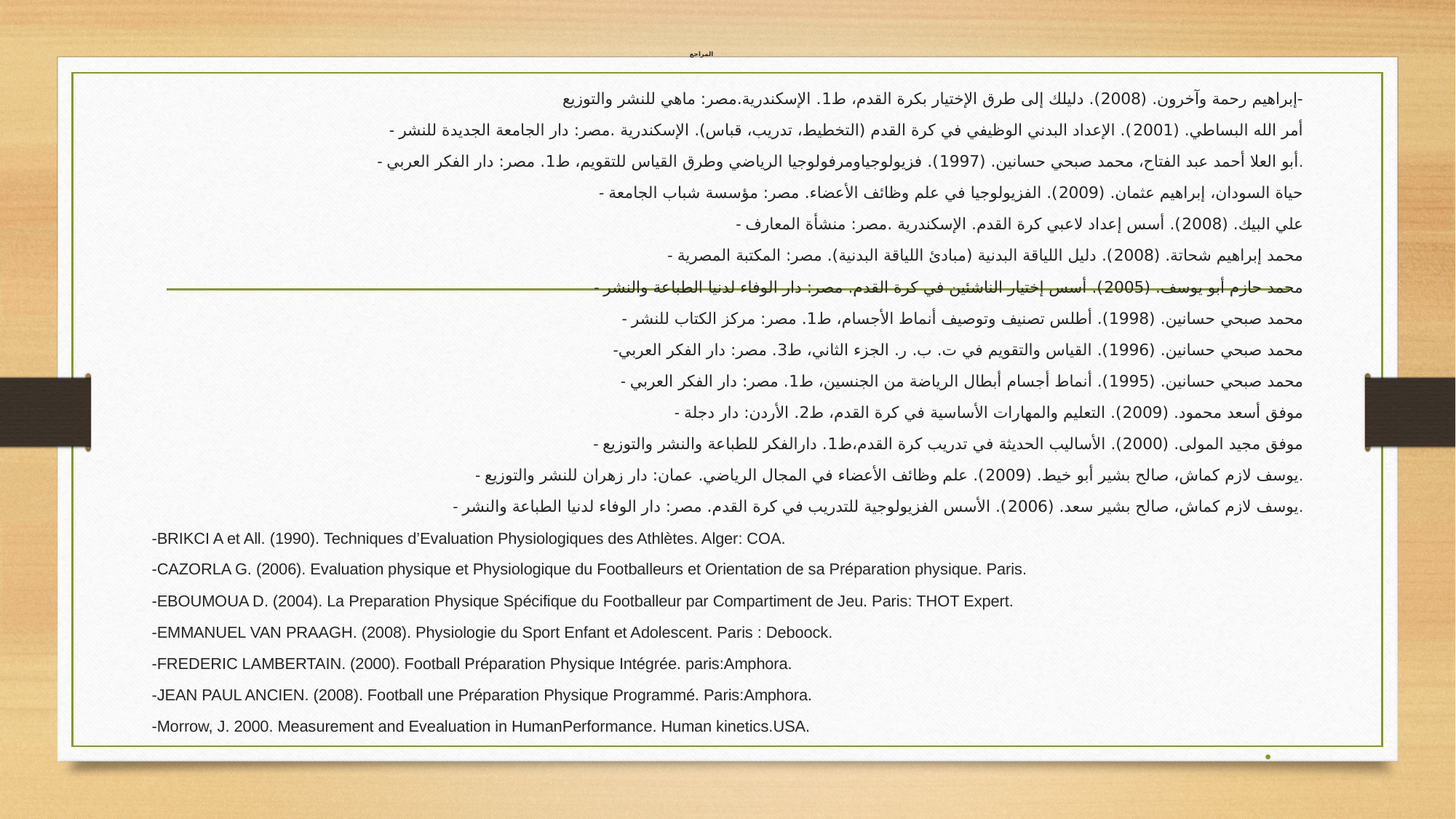

# المراجع
-إبراهيم رحمة وآخرون. (2008). دليلك إلى طرق الإختيار بكرة القدم، ط1. الإسكندرية.مصر: ماهي للنشر والتوزيع
- أمر الله البساطي. (2001). الإعداد البدني الوظيفي في كرة القدم (التخطيط، تدريب، قباس). الإسكندرية .مصر: دار الجامعة الجديدة للنشر
- أبو العلا أحمد عبد الفتاح، محمد صبحي حسانين. (1997). فزيولوجياومرفولوجيا الرياضي وطرق القياس للتقويم، ط1. مصر: دار الفكر العربي.
- حياة السودان، إبراهيم عثمان. (2009). الفزيولوجيا في علم وظائف الأعضاء. مصر: مؤسسة شباب الجامعة
- علي البيك. (2008). أسس إعداد لاعبي كرة القدم. الإسكندرية .مصر: منشأة المعارف
- محمد إبراهيم شحاتة. (2008). دليل اللياقة البدنية (مبادئ اللياقة البدنية). مصر: المكتبة المصرية
- محمد حازم أبو يوسف. (2005). أسس إختيار الناشئين في كرة القدم. مصر: دار الوفاء لدنيا الطباعة والنشر
- محمد صبحي حسانين. (1998). أطلس تصنيف وتوصيف أنماط الأجسام، ط1. مصر: مركز الكتاب للنشر
-محمد صبحي حسانين. (1996). القياس والتقويم في ت. ب. ر. الجزء الثاني، ط3. مصر: دار الفكر العربي
- محمد صبحي حسانين. (1995). أنماط أجسام أبطال الرياضة من الجنسين، ط1. مصر: دار الفكر العربي
- موفق أسعد محمود. (2009). التعليم والمهارات الأساسية في كرة القدم، ط2. الأردن: دار دجلة
- موفق مجيد المولى. (2000). الأساليب الحديثة في تدريب كرة القدم،ط1. دارالفكر للطباعة والنشر والتوزيع
- يوسف لازم كماش، صالح بشير أبو خيط. (2009). علم وظائف الأعضاء في المجال الرياضي. عمان: دار زهران للنشر والتوزيع.
- يوسف لازم كماش، صالح بشير سعد. (2006). الأسس الفزيولوجية للتدريب في كرة القدم. مصر: دار الوفاء لدنيا الطباعة والنشر.
-BRIKCI A et All. (1990). Techniques d’Evaluation Physiologiques des Athlètes. Alger: COA.
-CAZORLA G. (2006). Evaluation physique et Physiologique du Footballeurs et Orientation de sa Préparation physique. Paris.
-EBOUMOUA D. (2004). La Preparation Physique Spécifique du Footballeur par Compartiment de Jeu. Paris: THOT Expert.
-EMMANUEL VAN PRAAGH. (2008). Physiologie du Sport Enfant et Adolescent. Paris : Deboock.
-FREDERIC LAMBERTAIN. (2000). Football Préparation Physique Intégrée. paris:Amphora.
-JEAN PAUL ANCIEN. (2008). Football une Préparation Physique Programmé. Paris:Amphora.
-Morrow, J. 2000. Measurement and Evealuation in HumanPerformance. Human kinetics.USA.